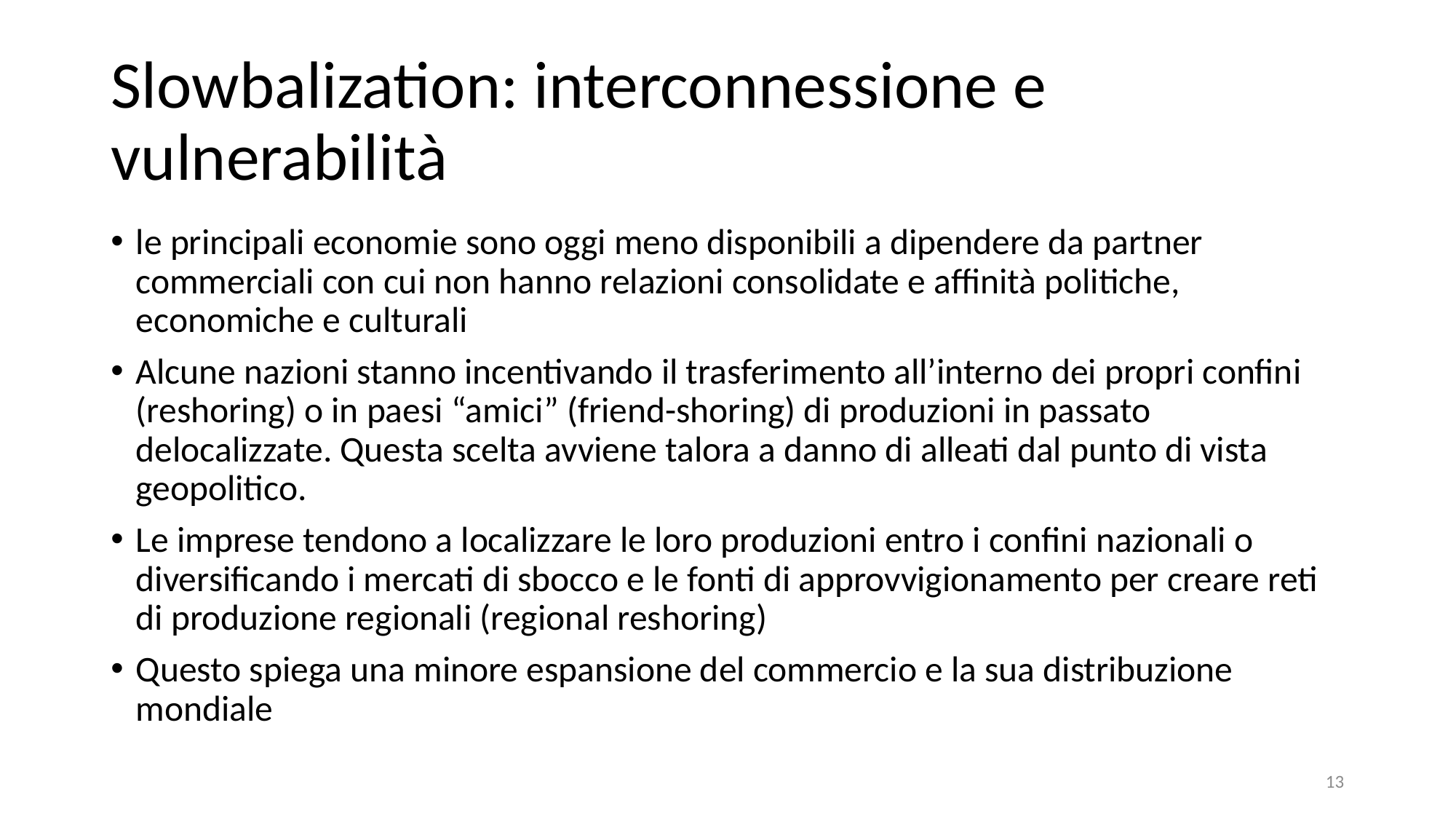

# Slowbalization: interconnessione e vulnerabilità
le principali economie sono oggi meno disponibili a dipendere da partner commerciali con cui non hanno relazioni consolidate e affinità politiche, economiche e culturali
Alcune nazioni stanno incentivando il trasferimento all’interno dei propri confini (reshoring) o in paesi “amici” (friend-shoring) di produzioni in passato delocalizzate. Questa scelta avviene talora a danno di alleati dal punto di vista geopolitico.
Le imprese tendono a localizzare le loro produzioni entro i confini nazionali o diversificando i mercati di sbocco e le fonti di approvvigionamento per creare reti di produzione regionali (regional reshoring)
Questo spiega una minore espansione del commercio e la sua distribuzione mondiale
13